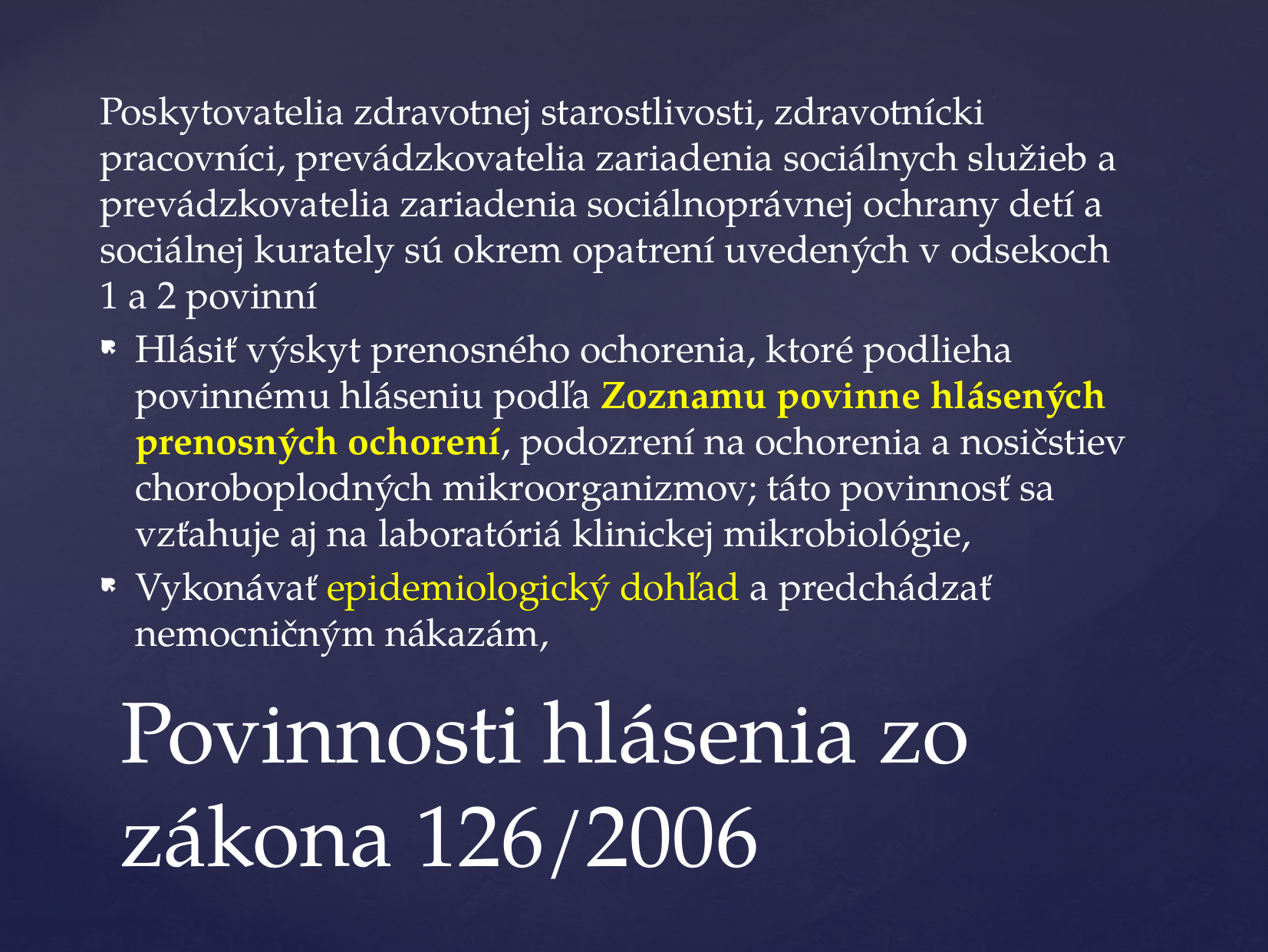

Poskytovatelia zdravotnej starostlivosti, zdravotnícki pracovníci, prevádzkovatelia zariadenia sociálnych služieb a prevádzkovatelia zariadenia sociálnoprávnej ochrany detí a sociálnej kurately sú okrem opatrení uvedených v odsekoch 1 a 2 povinní
Hlásiť výskyt prenosného ochorenia, ktoré podlieha povinnému hláseniu podľa Zoznamu povinne hlásených prenosných ochorení, podozrení na ochorenia a nosičstiev choroboplodných mikroorganizmov; táto povinnosť sa vzťahuje aj na laboratóriá klinickej mikrobiológie,
Vykonávať epidemiologický dohľad a predchádzať nemocničným nákazám,
# Povinnosti hlásenia zo zákona 126/2006